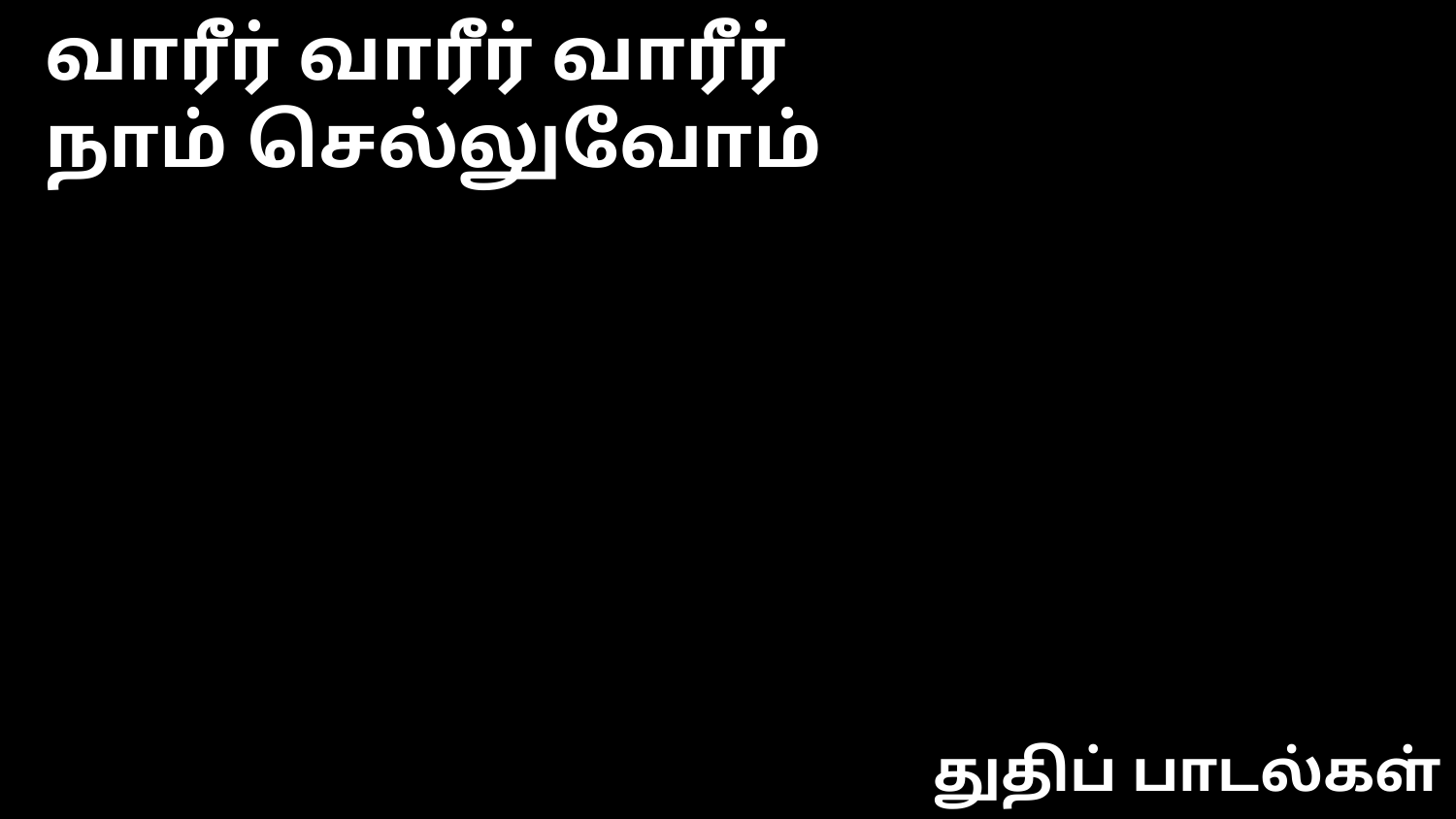

வாரீர் வாரீர் வாரீர்
நாம் செல்லுவோம்

துதிப் பாடல்கள்